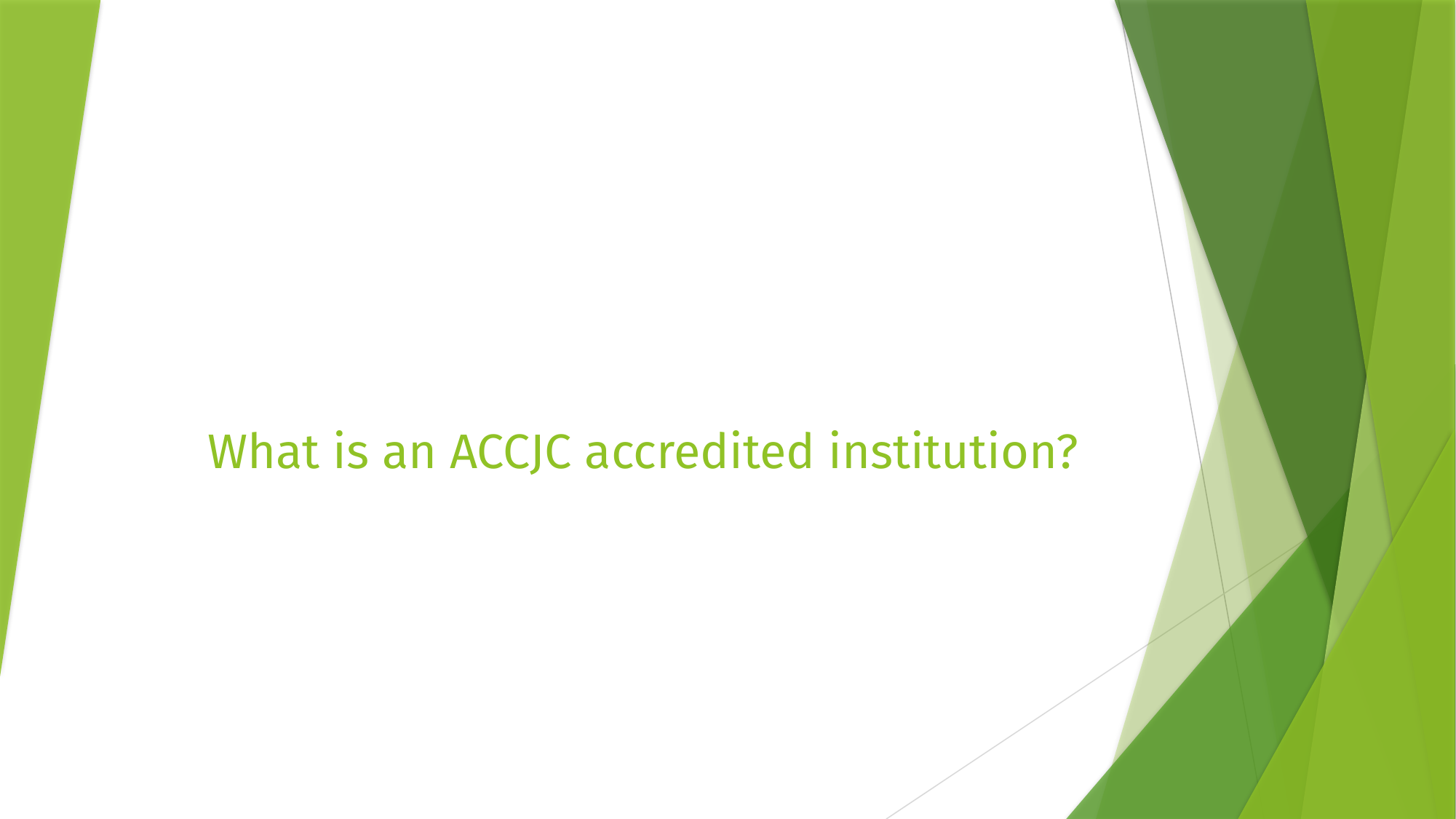

# What is an ACCJC accredited institution?